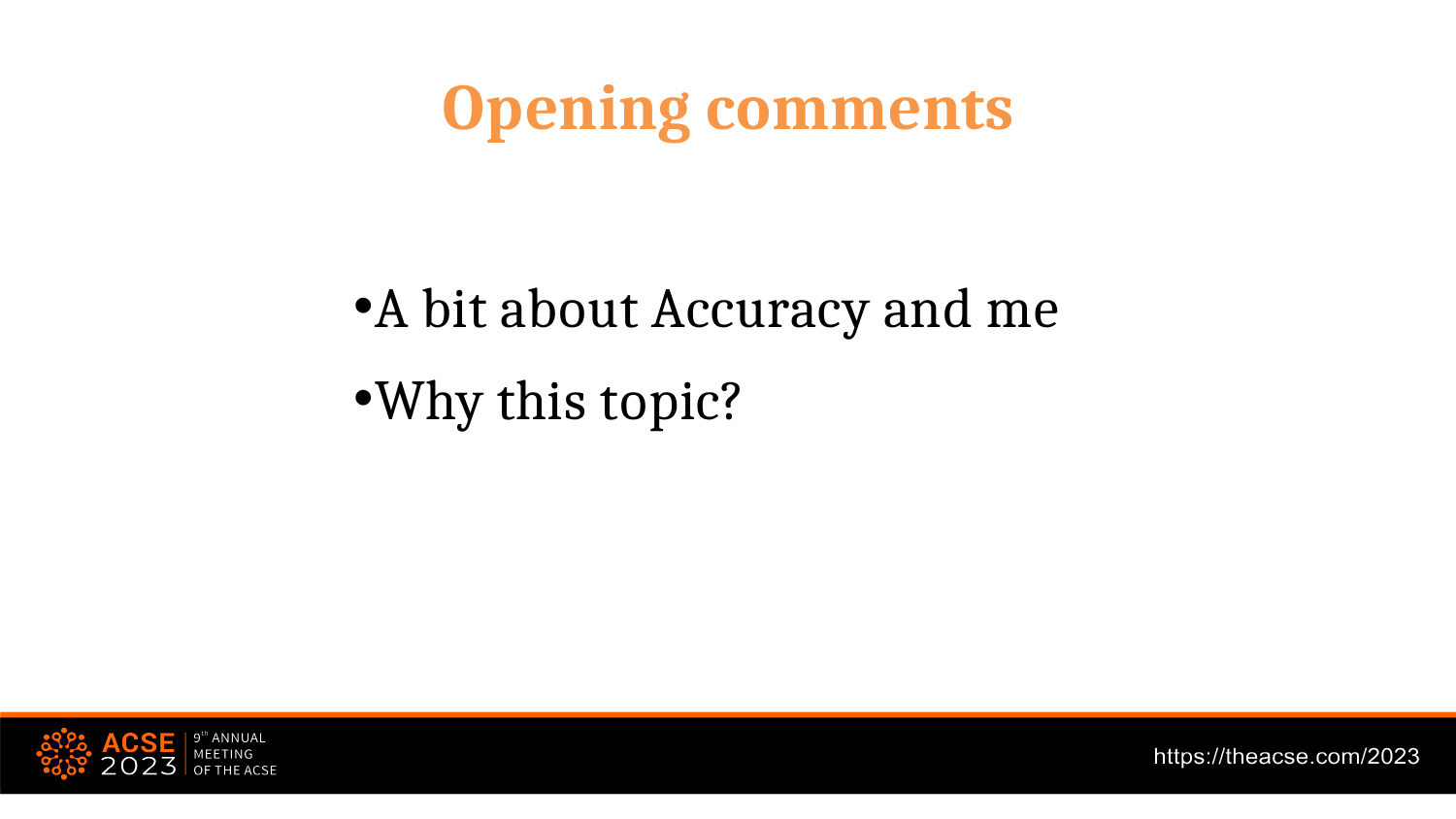

Opening comments

A bit about Accuracy and me
Why this topic?